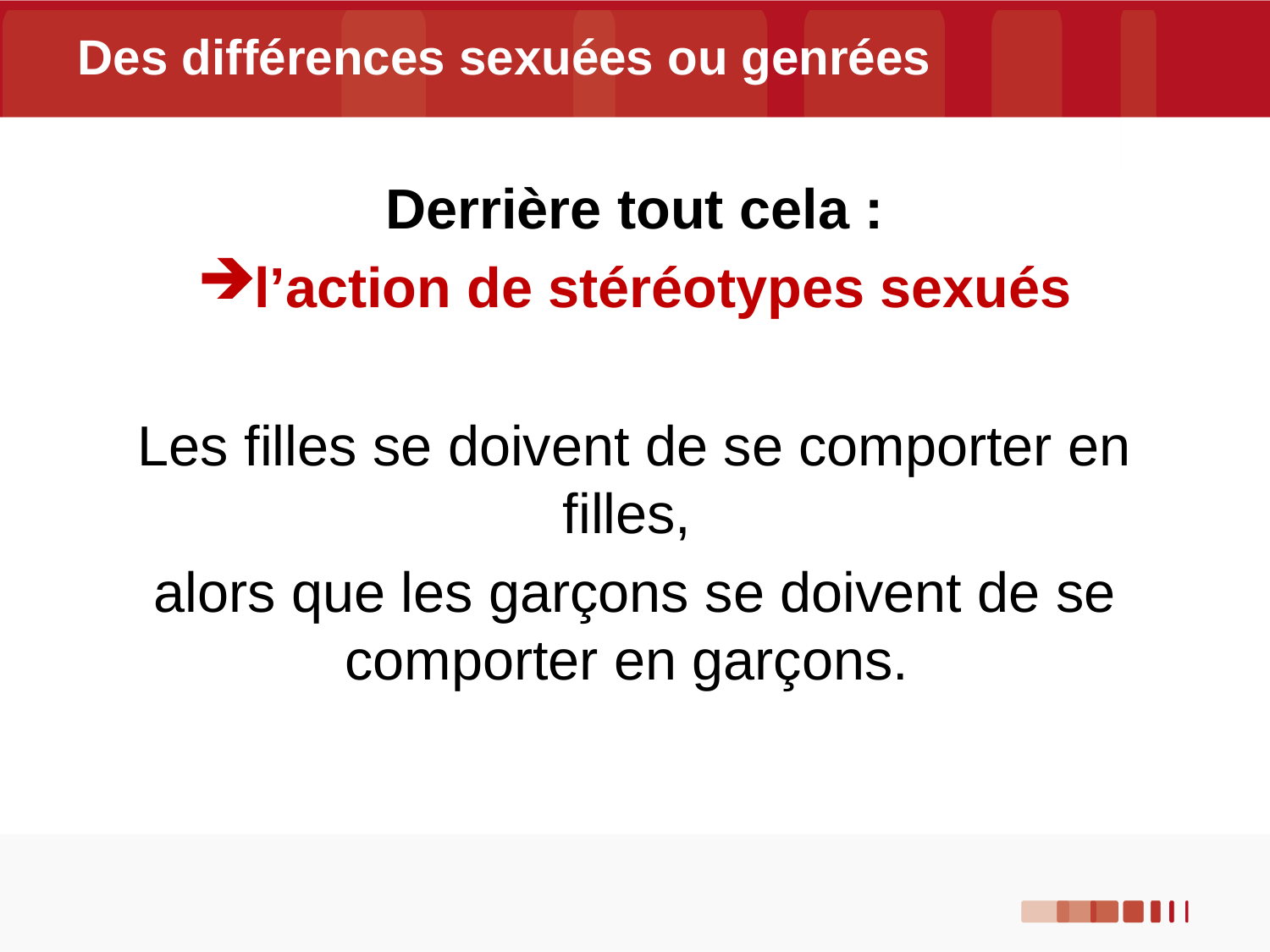

# Des différences sexuées ou genrées
Derrière tout cela :
l’action de stéréotypes sexués

Les filles se doivent de se comporter en filles,
alors que les garçons se doivent de se comporter en garçons.